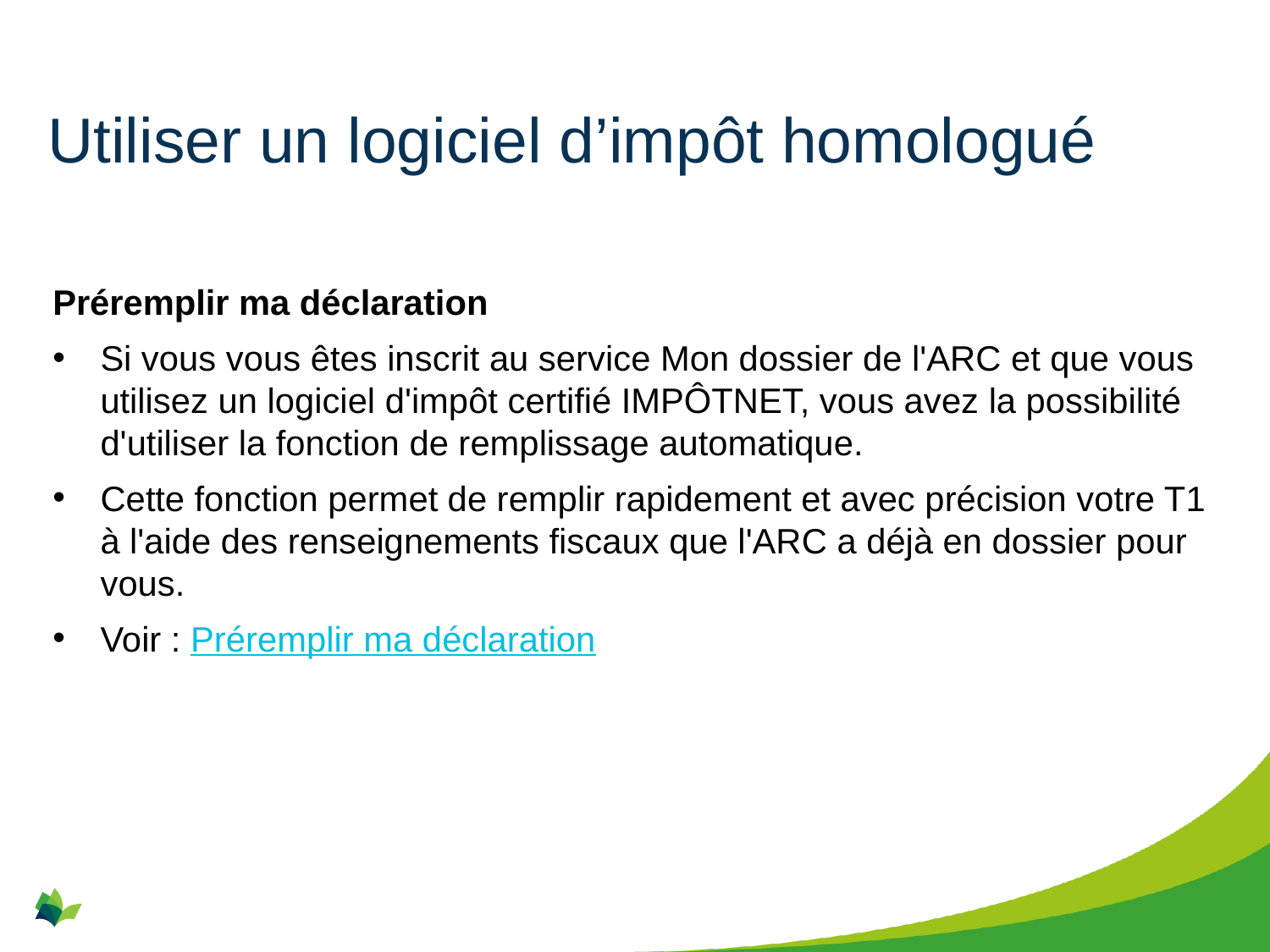

# Utiliser un logiciel d’impôt homologué
Préremplir ma déclaration
Si vous vous êtes inscrit au service Mon dossier de l'ARC et que vous utilisez un logiciel d'impôt certifié IMPÔTNET, vous avez la possibilité d'utiliser la fonction de remplissage automatique.
Cette fonction permet de remplir rapidement et avec précision votre T1 à l'aide des renseignements fiscaux que l'ARC a déjà en dossier pour vous.
Voir : Préremplir ma déclaration